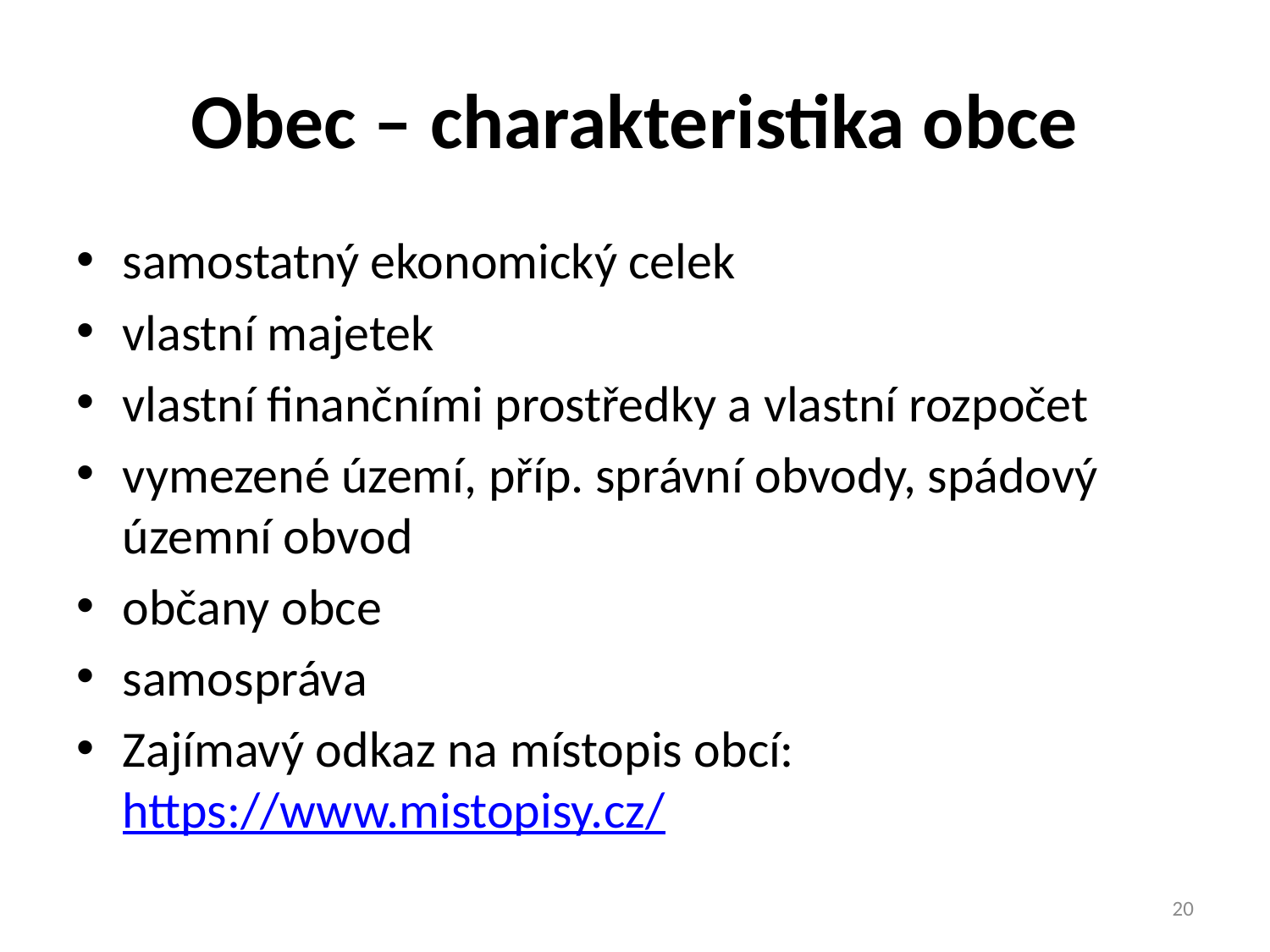

# Obec – charakteristika obce
samostatný ekonomický celek
vlastní majetek
vlastní finančními prostředky a vlastní rozpočet
vymezené území, příp. správní obvody, spádový územní obvod
občany obce
samospráva
Zajímavý odkaz na místopis obcí: https://www.mistopisy.cz/

20